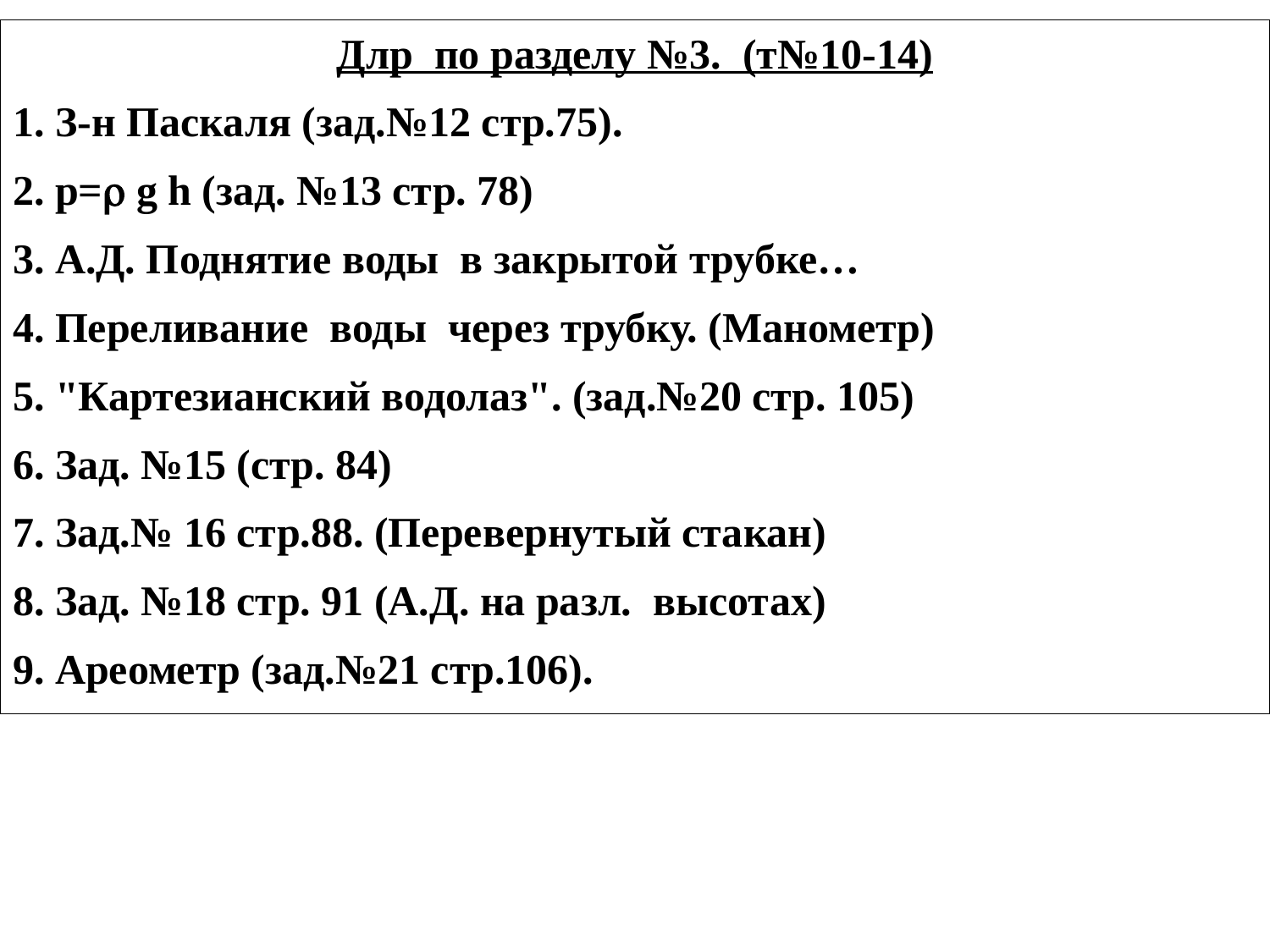

Длр  по разделу №3.  (т№10-14)
1. З-н Паскаля (зад.№12 стр.75).
2. р=ρ g h (зад. №13 стр. 78)
3. А.Д. Поднятие воды  в закрытой трубке…
4. Переливание  воды  через трубку. (Манометр)
5. "Картезианский водолаз". (зад.№20 стр. 105)
6. Зад. №15 (стр. 84)
7. Зад.№ 16 стр.88. (Перевернутый стакан)
8. Зад. №18 стр. 91 (А.Д. на разл.  высотах)
9. Ареометр (зад.№21 стр.106).